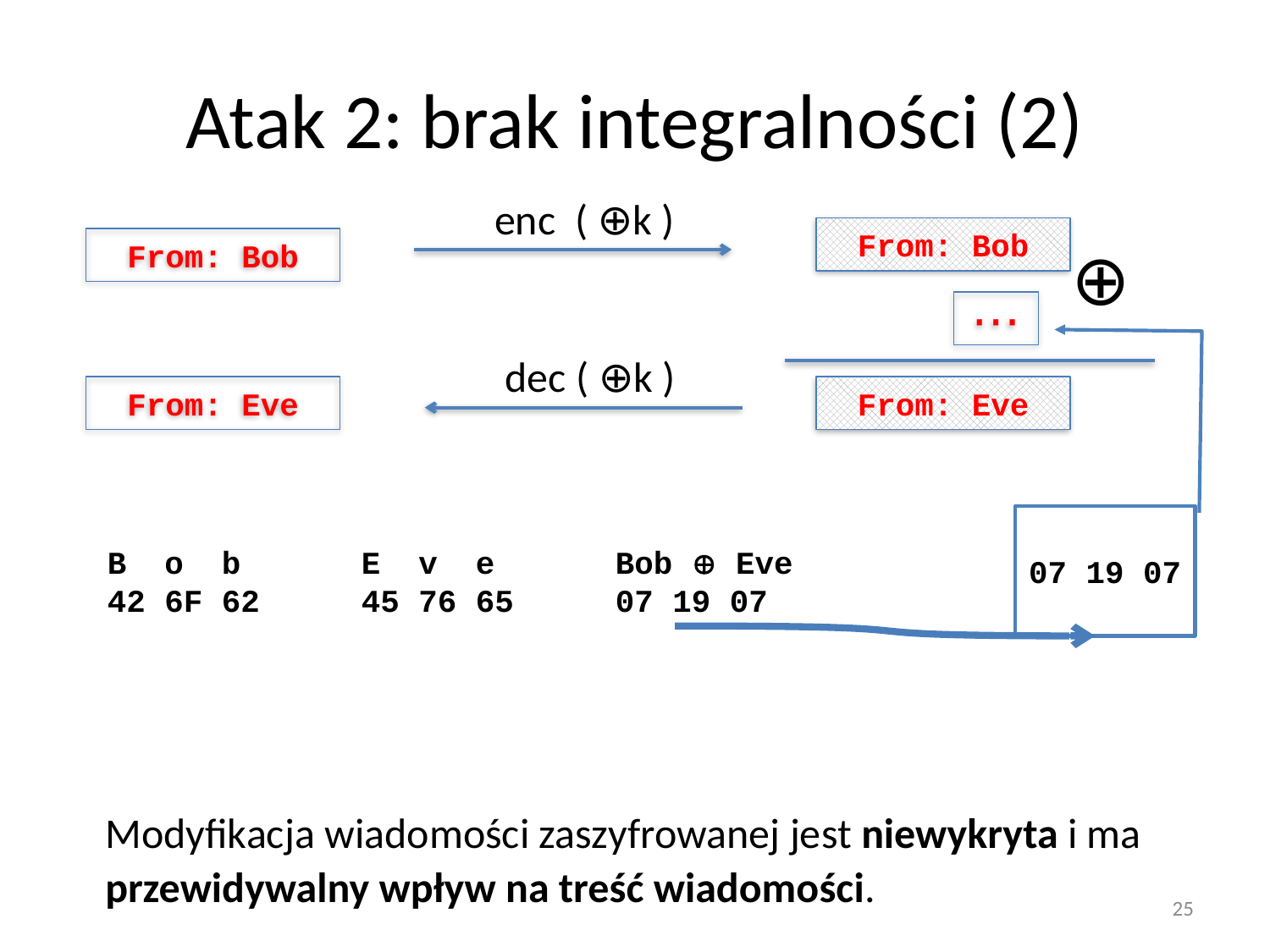

# Atak 2: brak integralności (2)
enc  ( ⊕k )
From: Bob
From: Bob
⊕
⋯
dec ( ⊕k )
From: Eve
From: Eve
07 19 07
B  o  b	E  v  e	Bob ⊕ Eve
42 6F 62	45 76 65	07 19 07
	Modyfikacja wiadomości zaszyfrowanej jest niewykryta i ma przewidywalny wpływ na treść wiadomości.
25